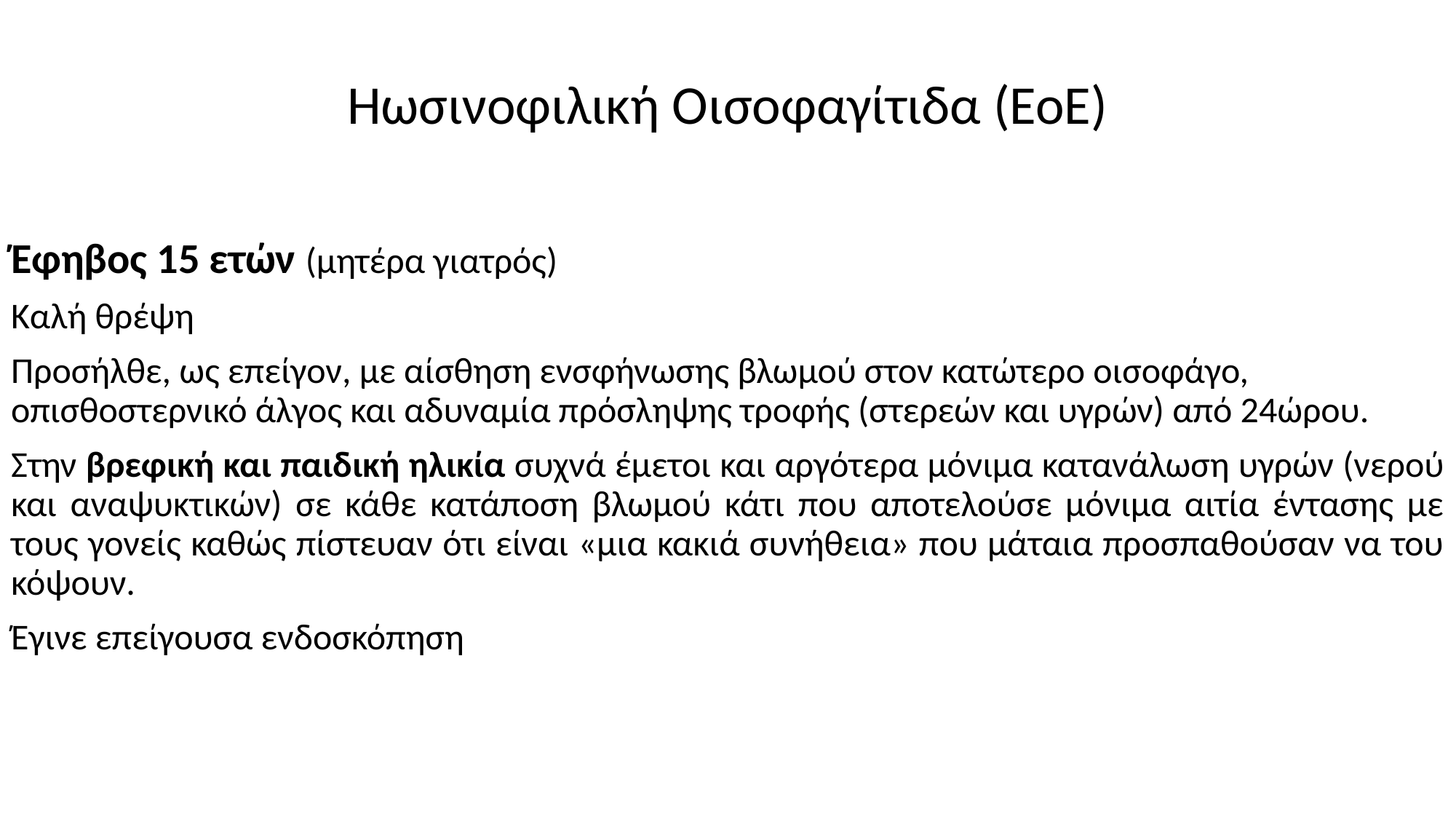

# Ηωσινοφιλική Οισοφαγίτιδα (ΕοΕ)

Έφηβος 15 ετών (μητέρα γιατρός)
Καλή θρέψη
Προσήλθε, ως επείγον, με αίσθηση ενσφήνωσης βλωμού στον κατώτερο οισοφάγο, οπισθοστερνικό άλγος και αδυναμία πρόσληψης τροφής (στερεών και υγρών) από 24ώρου.
Στην βρεφική και παιδική ηλικία συχνά έμετοι και αργότερα μόνιμα κατανάλωση υγρών (νερού και αναψυκτικών) σε κάθε κατάποση βλωμού κάτι που αποτελούσε μόνιμα αιτία έντασης με τους γονείς καθώς πίστευαν ότι είναι «μια κακιά συνήθεια» που μάταια προσπαθούσαν να του κόψουν.
Έγινε επείγουσα ενδοσκόπηση